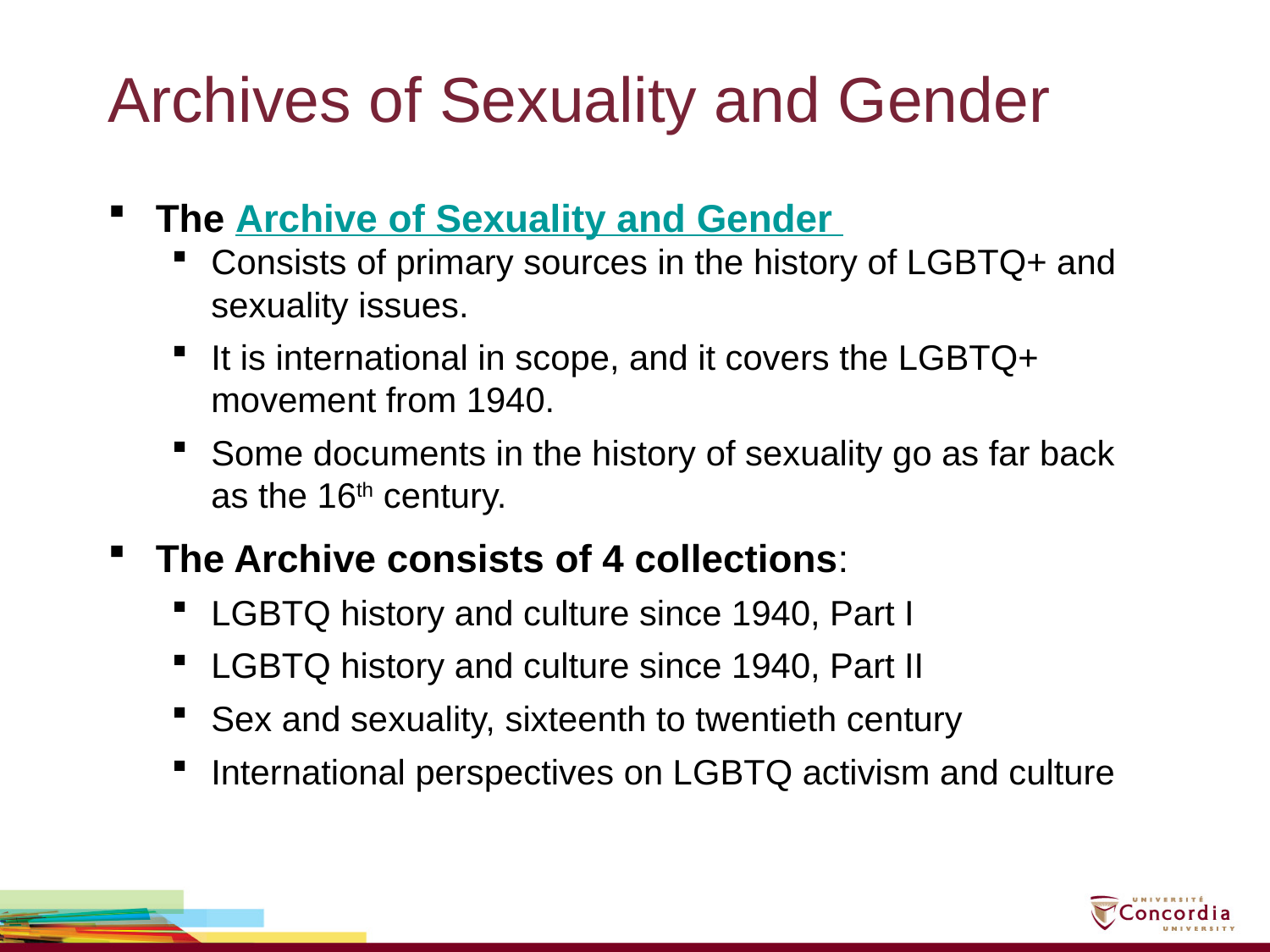

# Archives of Sexuality and Gender
The Archive of Sexuality and Gender
Consists of primary sources in the history of LGBTQ+ and sexuality issues.
It is international in scope, and it covers the LGBTQ+ movement from 1940.
Some documents in the history of sexuality go as far back as the 16th century.
The Archive consists of 4 collections:
LGBTQ history and culture since 1940, Part I
LGBTQ history and culture since 1940, Part II
Sex and sexuality, sixteenth to twentieth century
International perspectives on LGBTQ activism and culture